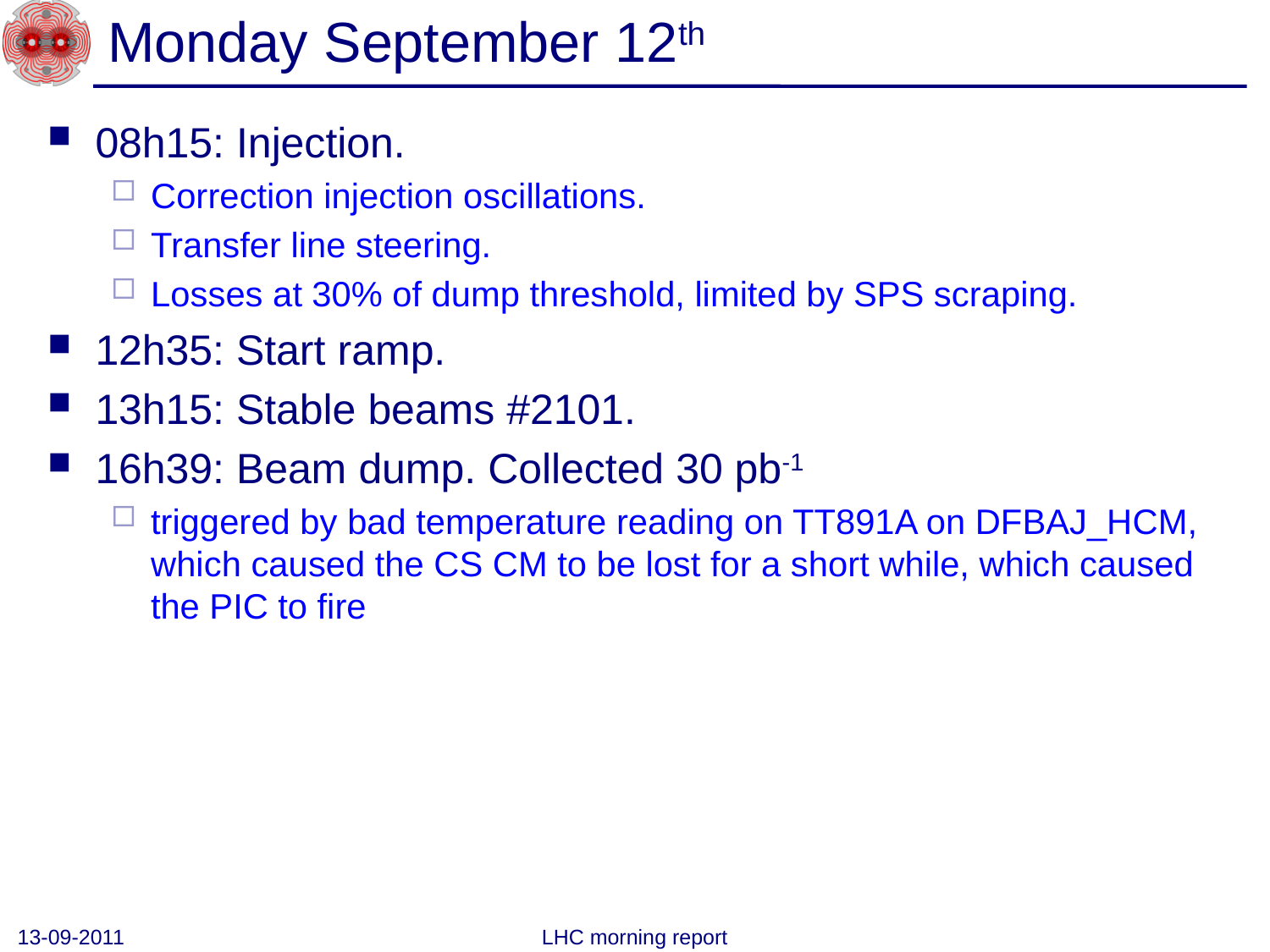

# Monday September 12th
08h15: Injection.
Correction injection oscillations.
Transfer line steering.
Losses at 30% of dump threshold, limited by SPS scraping.
12h35: Start ramp.
13h15: Stable beams #2101.
16h39: Beam dump. Collected 30 pb-1
triggered by bad temperature reading on TT891A on DFBAJ_HCM, which caused the CS CM to be lost for a short while, which caused the PIC to fire
13-09-2011
LHC morning report